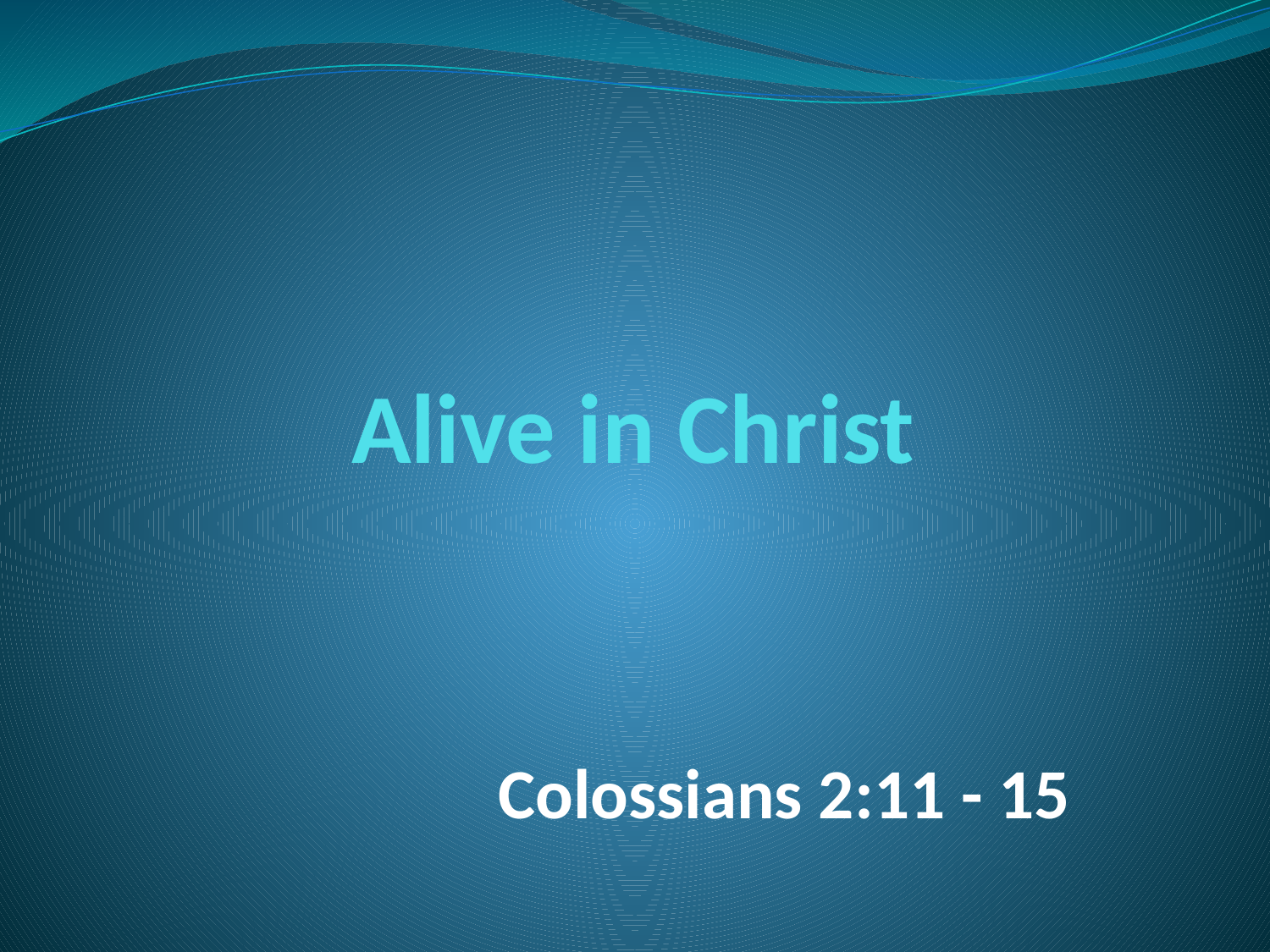

# Alive in Christ
Colossians 2:11 - 15